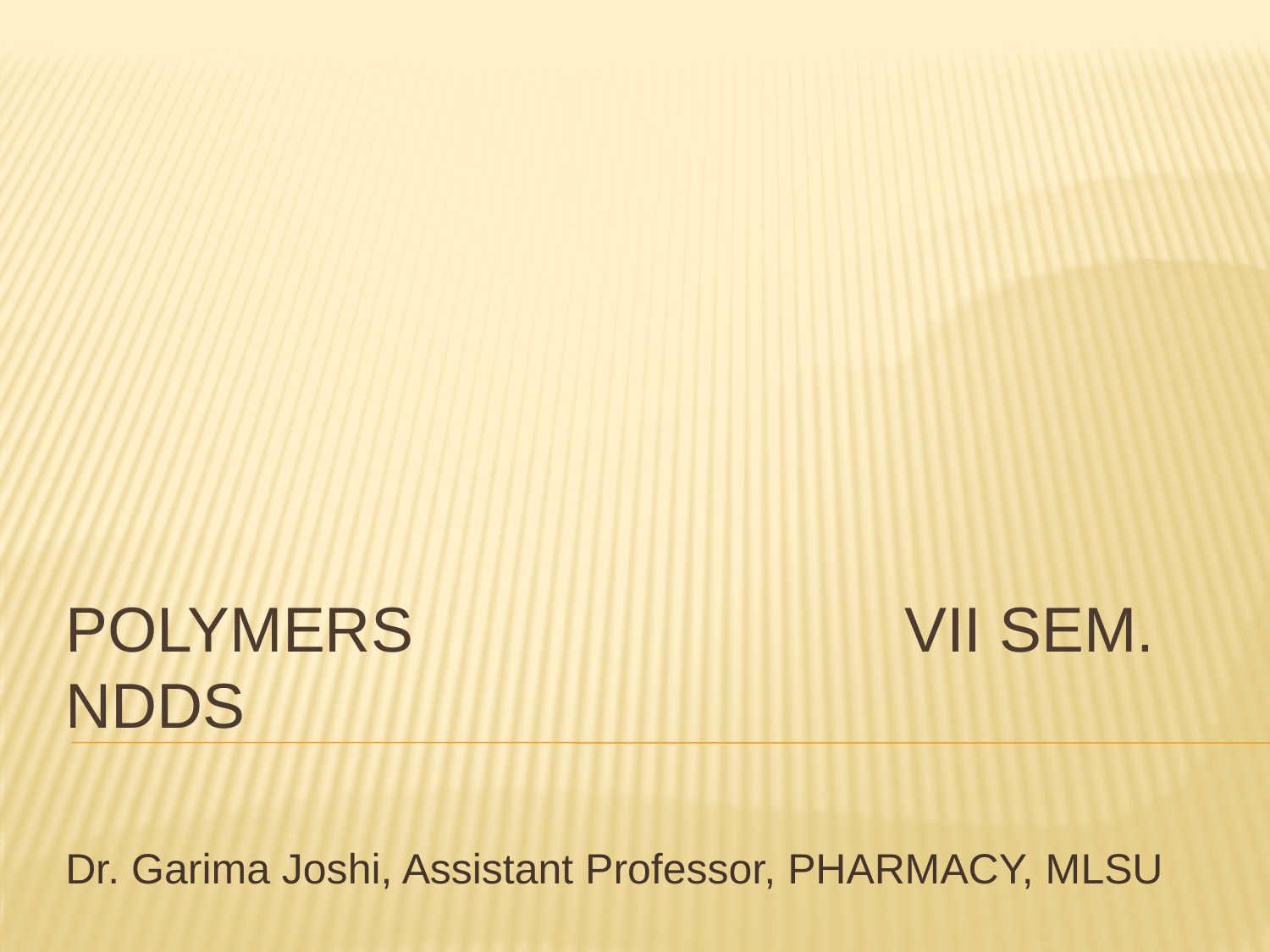

# POLYMERS                            VII SEM. NDDS
Dr. Garima Joshi, Assistant Professor, PHARMACY, MLSU